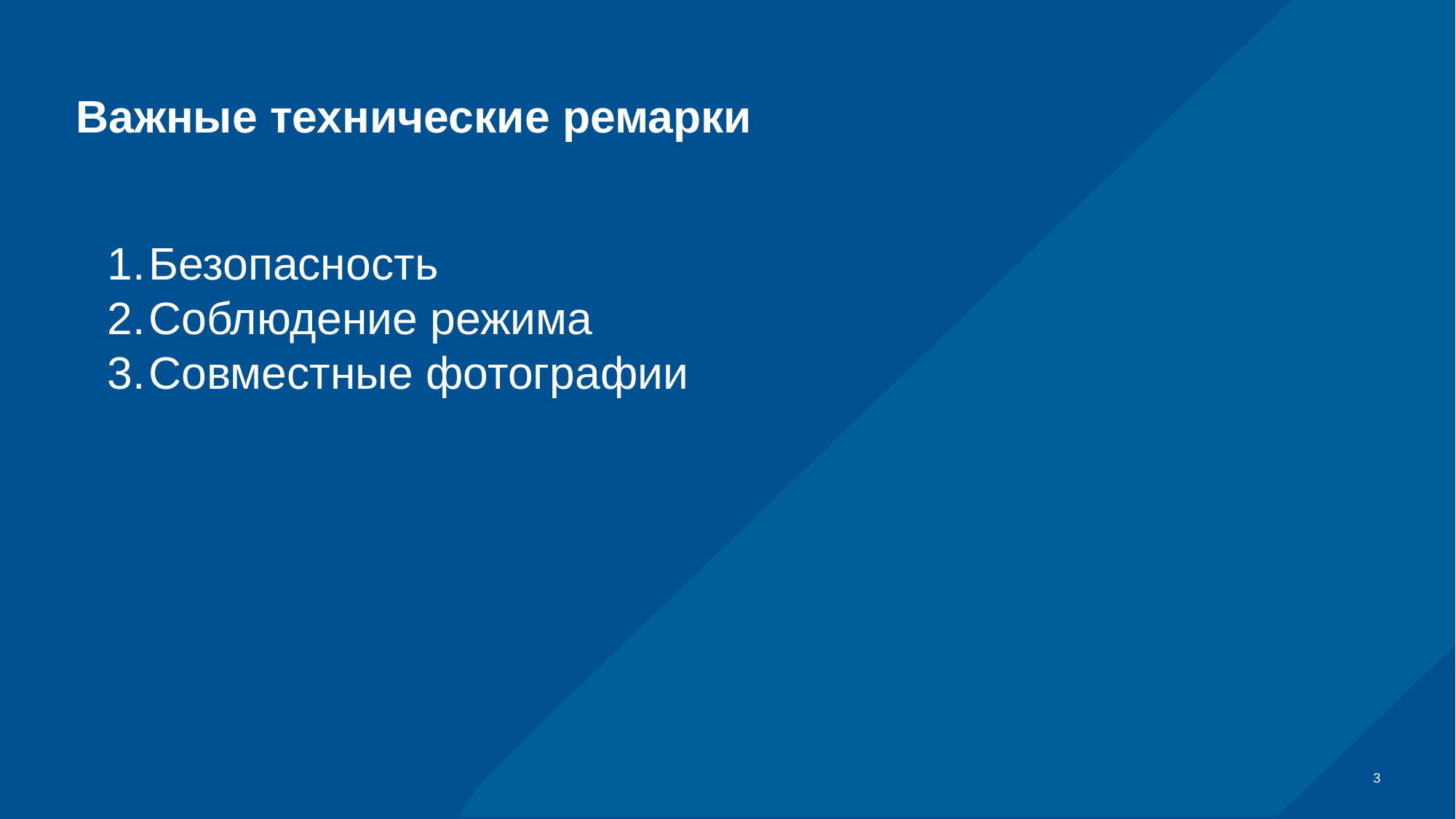

# Важные технические ремарки
Безопасность
Соблюдение режима
Совместные фотографии

3